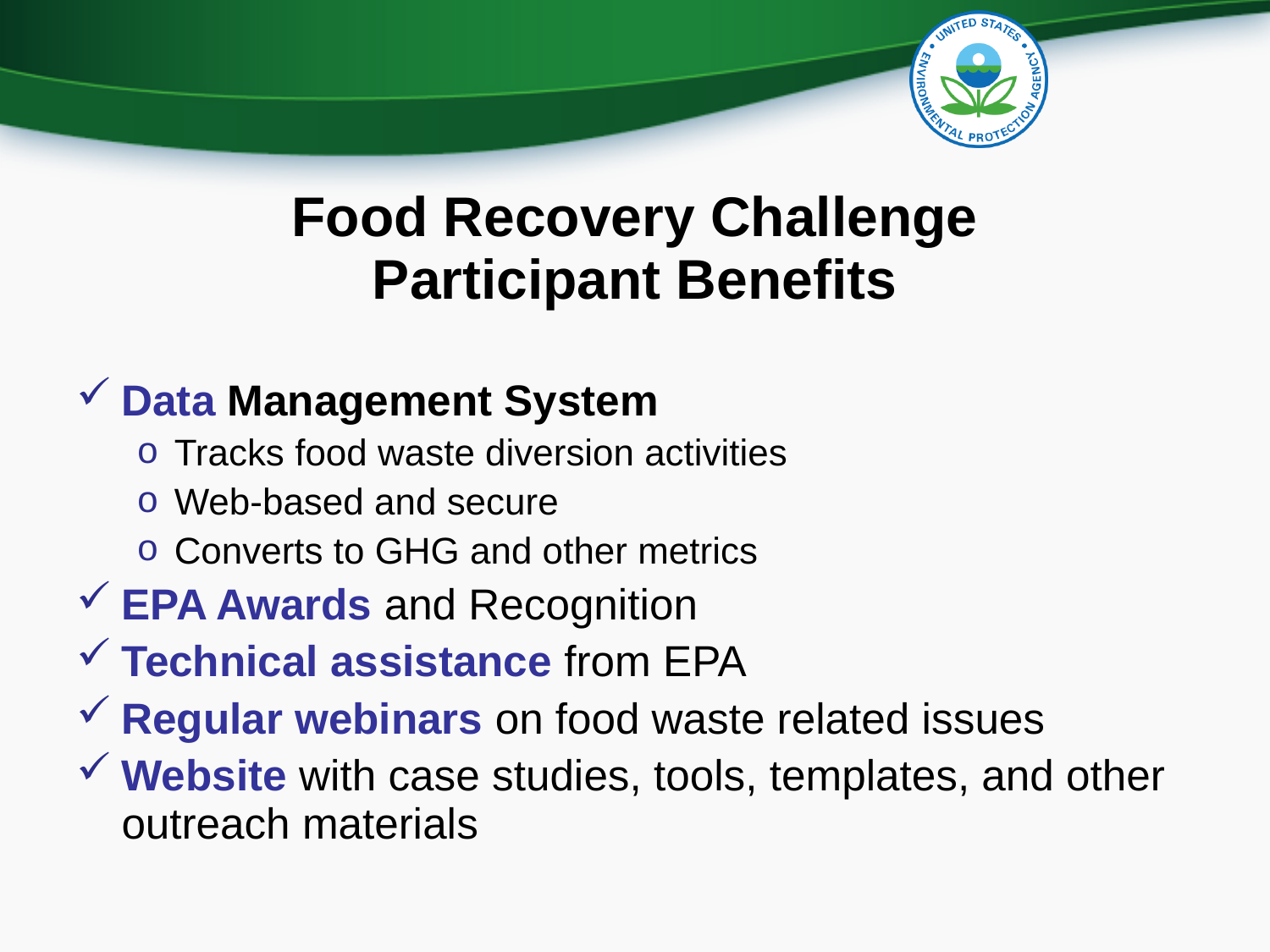

# Food Recovery Challenge Participant Benefits
Data Management System
Tracks food waste diversion activities
Web-based and secure
Converts to GHG and other metrics
EPA Awards and Recognition
Technical assistance from EPA
Regular webinars on food waste related issues
Website with case studies, tools, templates, and other outreach materials